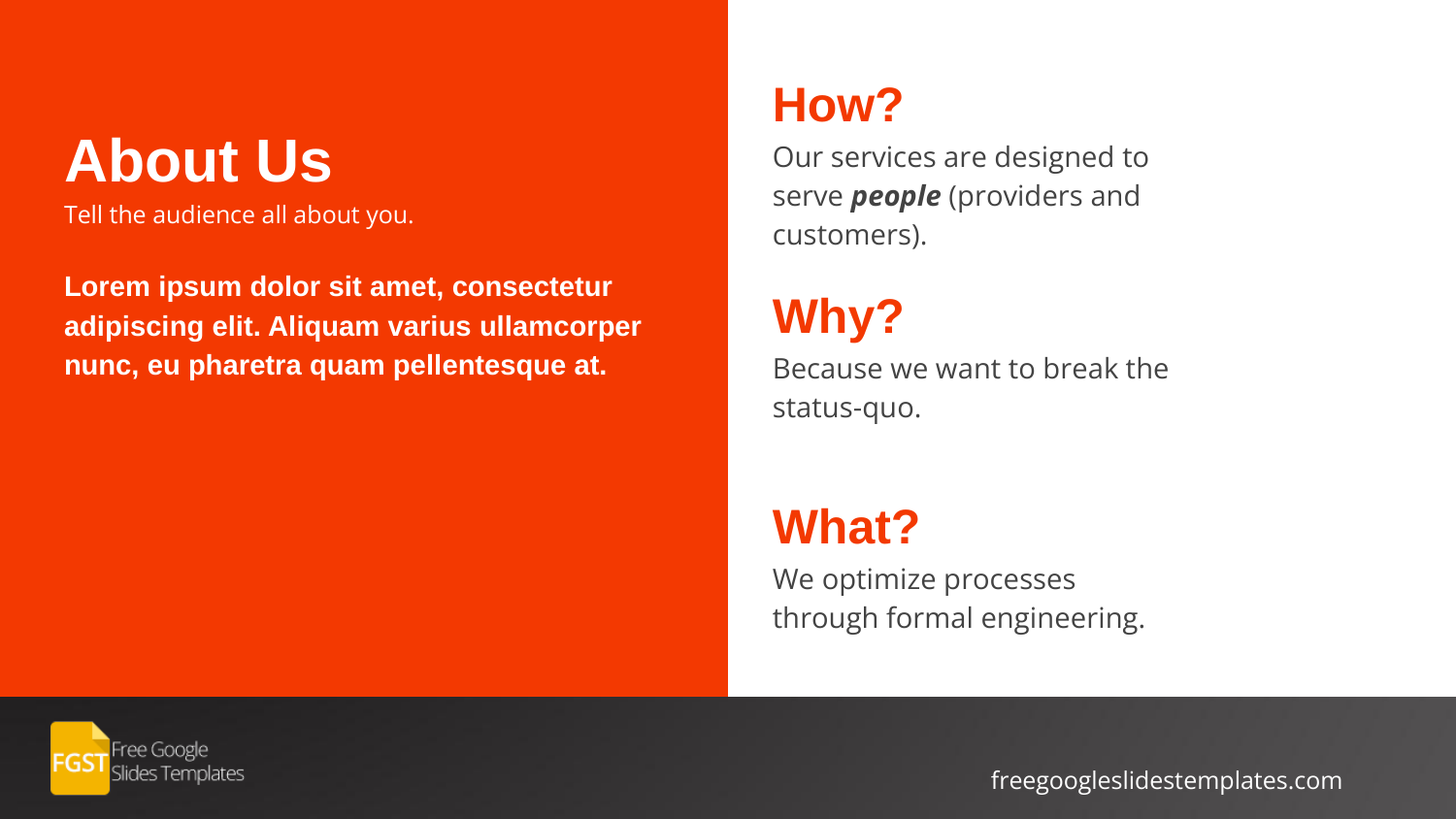

How?
# About Us
Our services are designed to serve people (providers and customers).
Tell the audience all about you.
Lorem ipsum dolor sit amet, consectetur adipiscing elit. Aliquam varius ullamcorper nunc, eu pharetra quam pellentesque at.
Why?
Because we want to break the status-quo.
What?
We optimize processes through formal engineering.